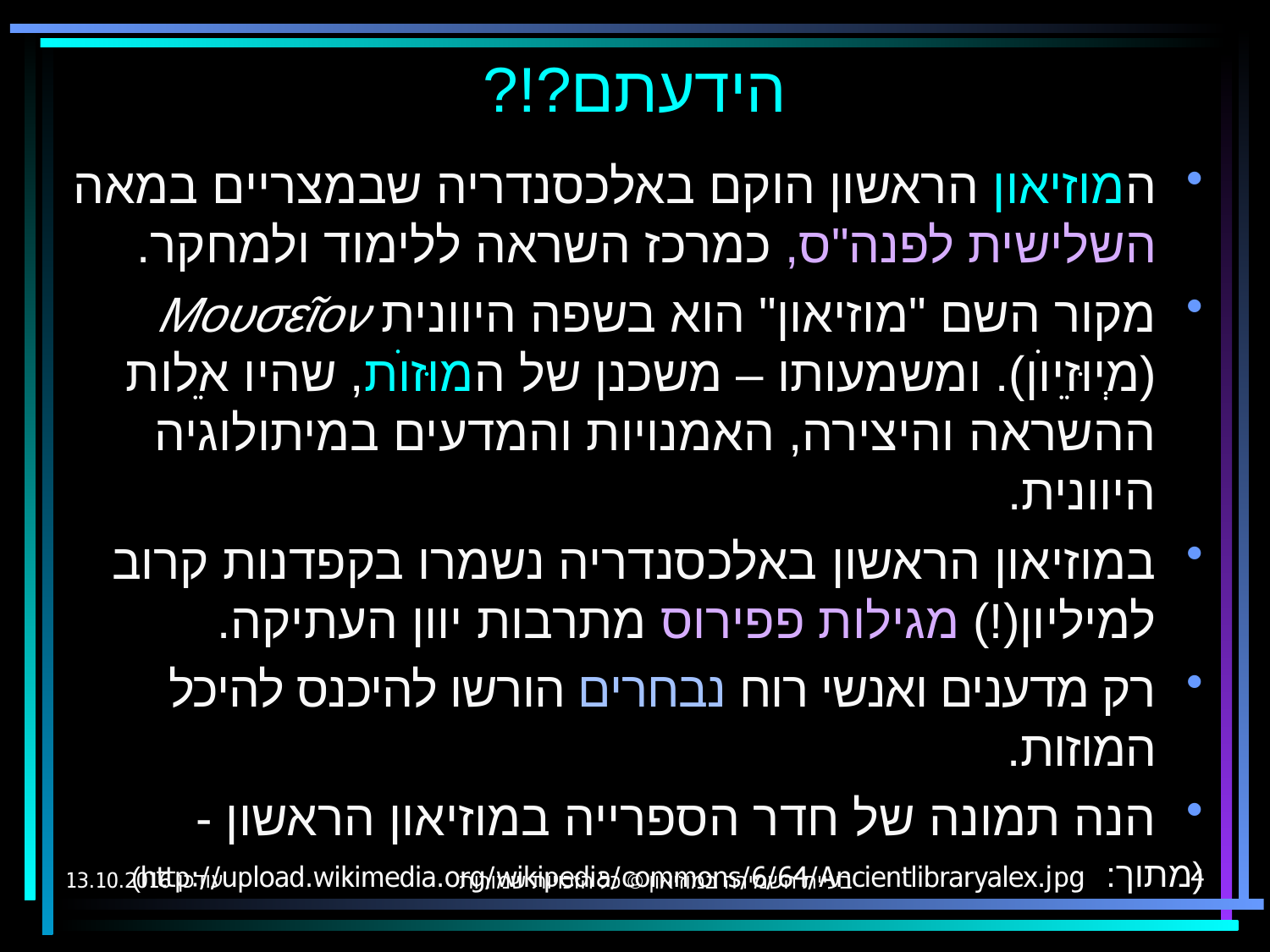

# הידעתם?!?
המוזיאון הראשון הוקם באלכסנדריה שבמצריים במאה השלישית לפנה"ס, כמרכז השראה ללימוד ולמחקר.
מקור השם "מוזיאון" הוא בשפה היוונית Μουσεῖον  (מְיוּזֵיוׄן). ומשמעותו – משכנן של המוּזוׄת, שהיו אֵלות ההשראה והיצירה, האמנויות והמדעים במיתולוגיה היוונית.
במוזיאון הראשון באלכסנדריה נשמרו בקפדנות קרוב למיליון(!) מגילות פפירוס מתרבות יוון העתיקה.
רק מדענים ואנשי רוח נבחרים הורשו להיכנס להיכל המוזות.
הנה תמונה של חדר הספרייה במוזיאון הראשון -
(מתוך:  http://upload.wikimedia.org/wikipedia/commons/6/64/Ancientlibraryalex.jpg)

13.10.2016 עודכן
4
בעיית השמירה במוזיאון © כל הזכויות שמורות